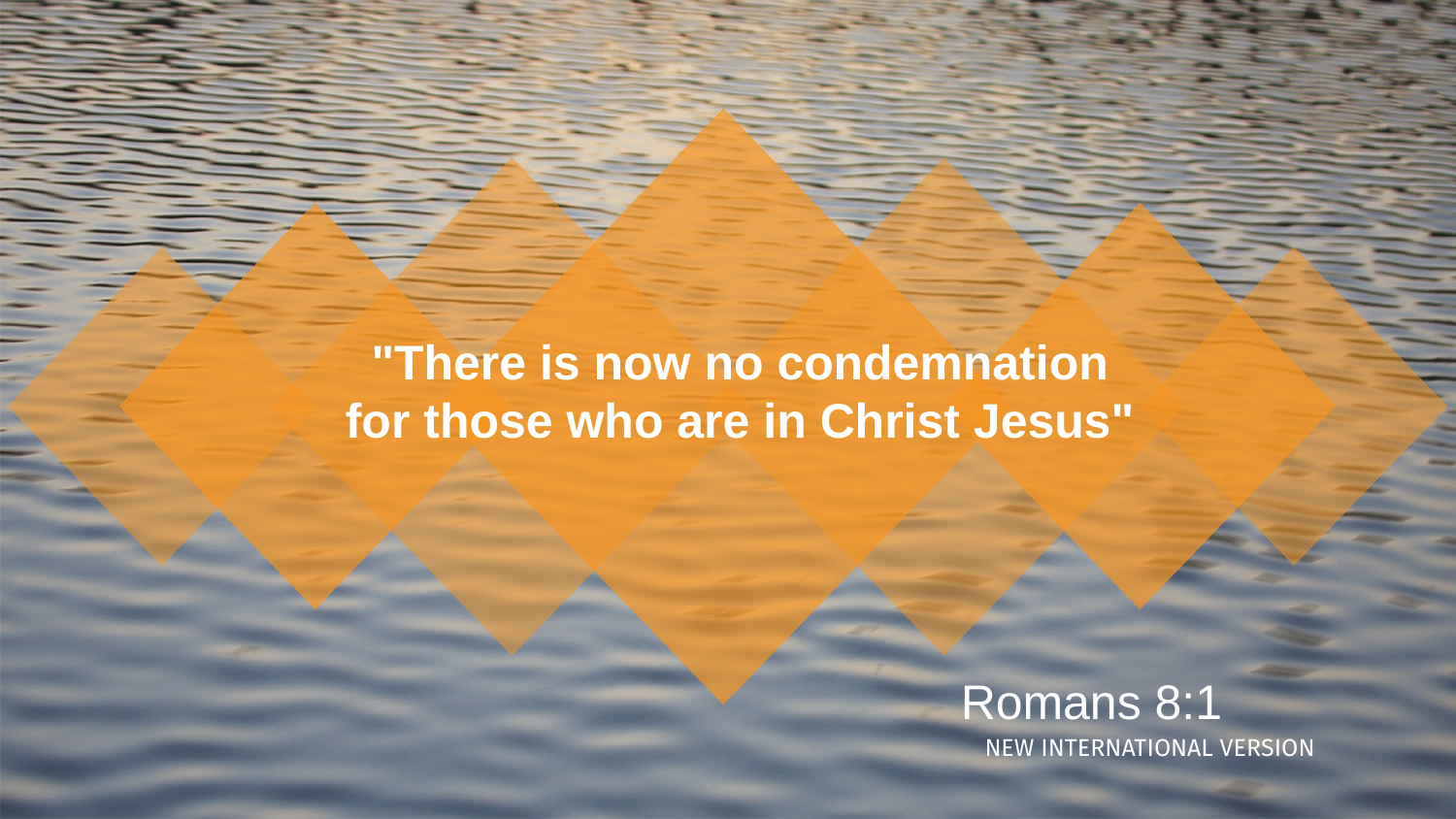

"There is now no condemnation
for those who are in Christ Jesus"
Romans 8:1
NEW INTERNATIONAL VERSION